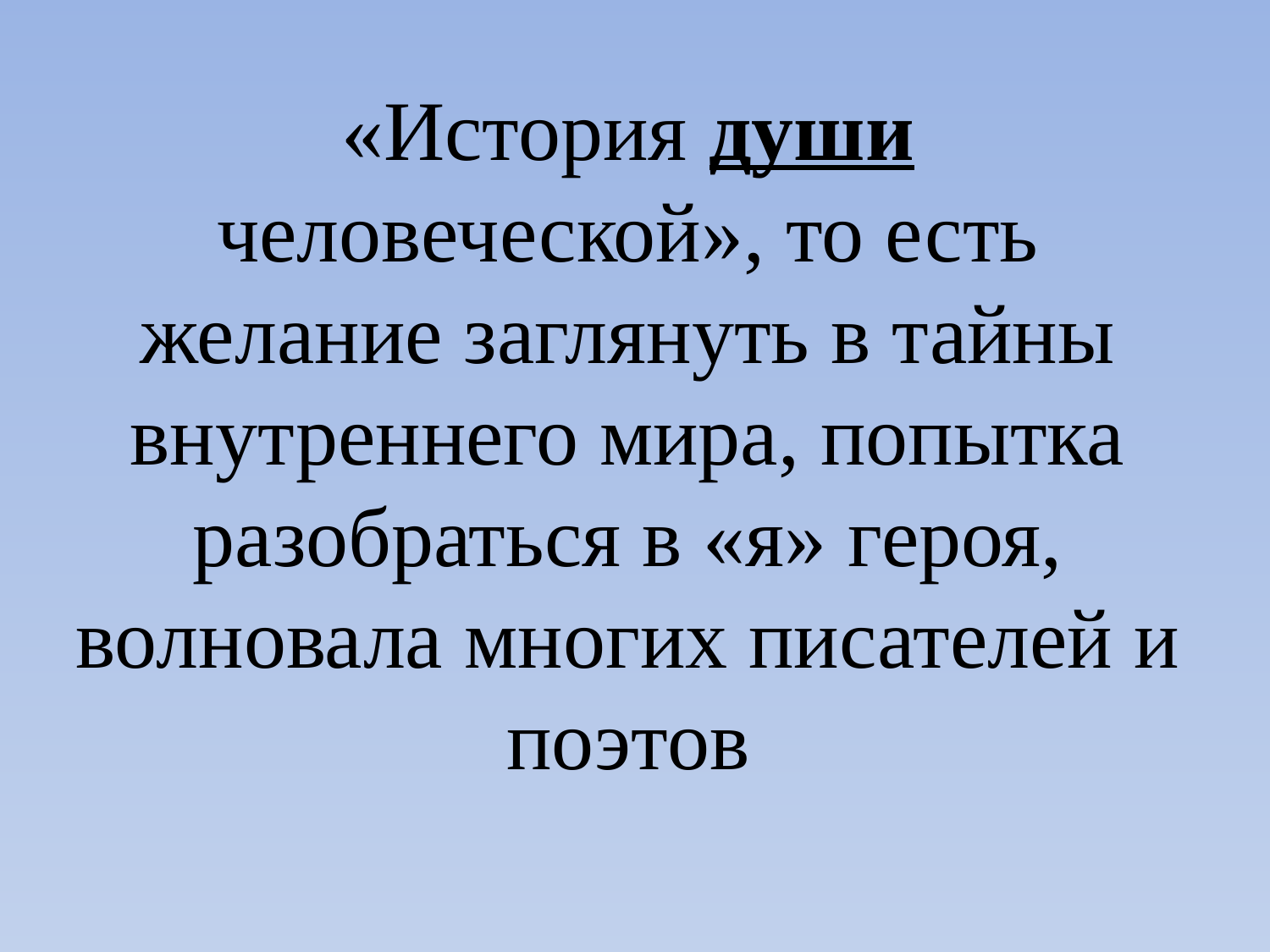

«История души человеческой», то есть желание заглянуть в тайны внутреннего мира, попытка разобраться в «я» героя, волновала многих писателей и поэтов